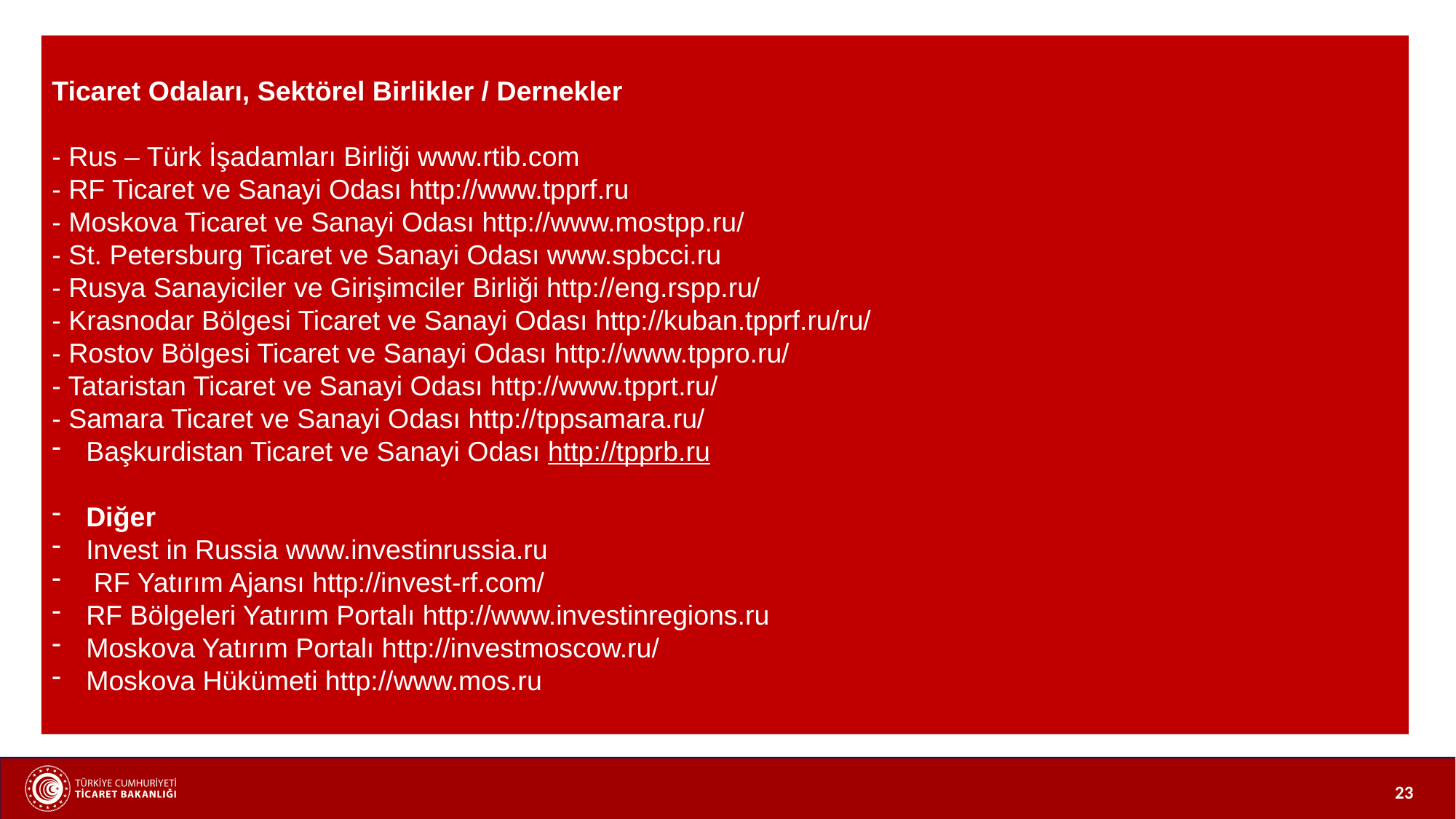

Ticaret Odaları, Sektörel Birlikler / Dernekler

- Rus – Türk İşadamları Birliği www.rtib.com
- RF Ticaret ve Sanayi Odası http://www.tpprf.ru
- Moskova Ticaret ve Sanayi Odası http://www.mostpp.ru/
- St. Petersburg Ticaret ve Sanayi Odası www.spbcci.ru
- Rusya Sanayiciler ve Girişimciler Birliği http://eng.rspp.ru/
- Krasnodar Bölgesi Ticaret ve Sanayi Odası http://kuban.tpprf.ru/ru/
- Rostov Bölgesi Ticaret ve Sanayi Odası http://www.tppro.ru/
- Tataristan Ticaret ve Sanayi Odası http://www.tpprt.ru/
- Samara Ticaret ve Sanayi Odası http://tppsamara.ru/
Başkurdistan Ticaret ve Sanayi Odası http://tpprb.ru

Diğer
Invest in Russia www.investinrussia.ru
 RF Yatırım Ajansı http://invest-rf.com/
RF Bölgeleri Yatırım Portalı http://www.investinregions.ru
Moskova Yatırım Portalı http://investmoscow.ru/
Moskova Hükümeti http://www.mos.ru